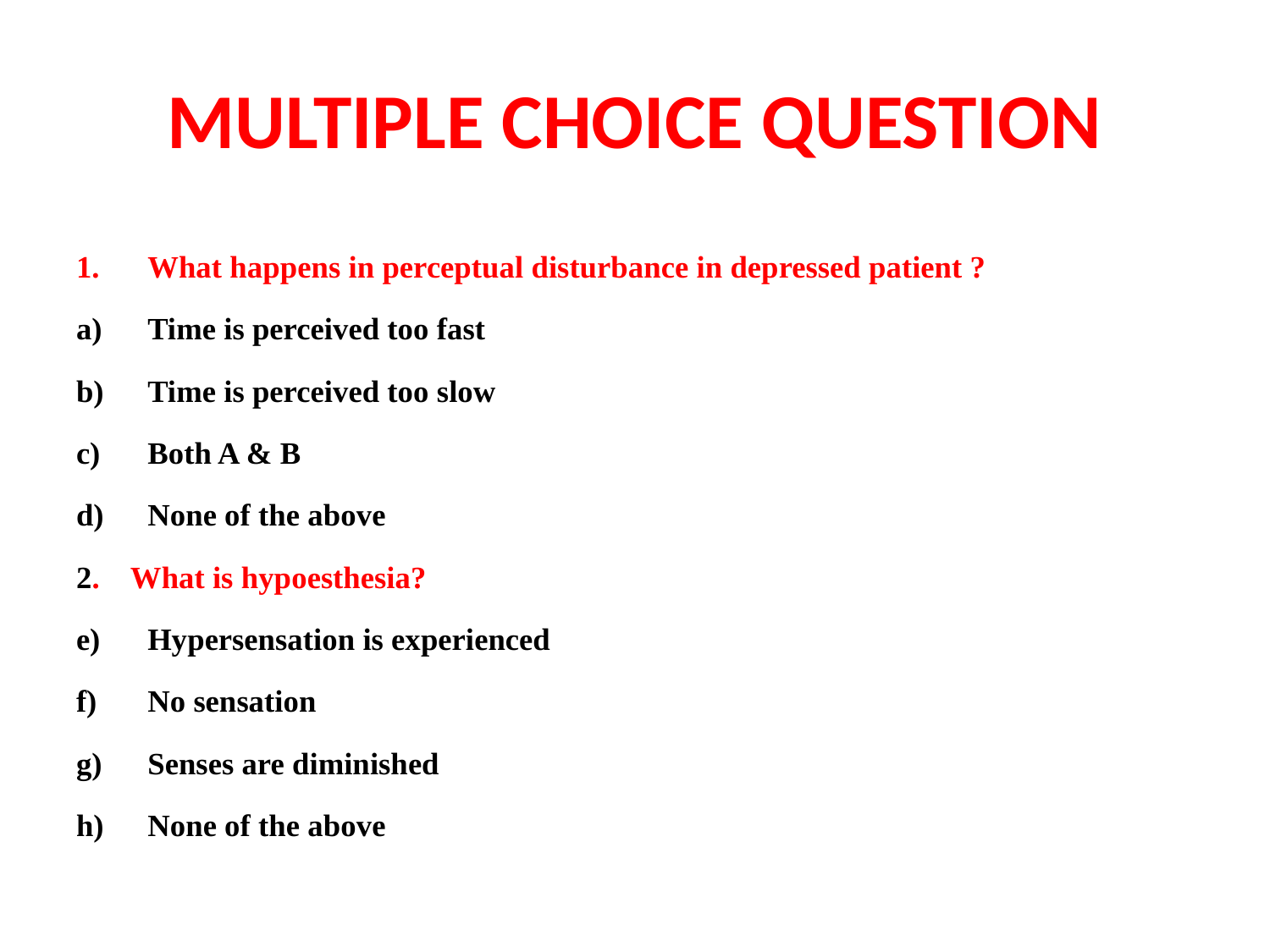

# MULTIPLE CHOICE QUESTION
What happens in perceptual disturbance in depressed patient ?
Time is perceived too fast
Time is perceived too slow
Both A & B
None of the above
2.    What is hypoesthesia?
Hypersensation is experienced
No sensation
Senses are diminished
None of the above